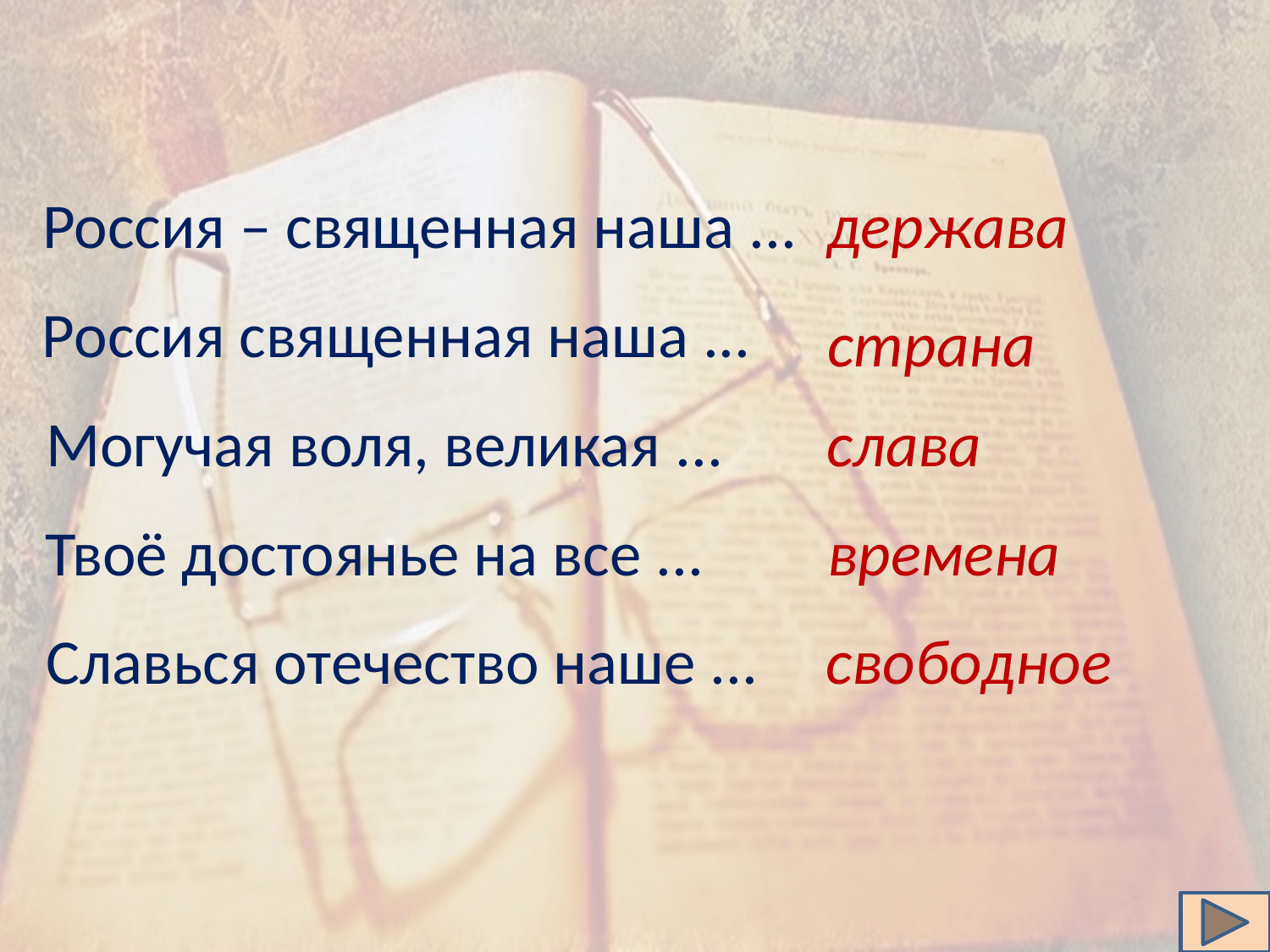

Россия – священная наша ...
держава
Россия священная наша ...
страна
Могучая воля, великая ...
слава
Твоё достоянье на все ...
времена
Славься отечество наше ...
свободное